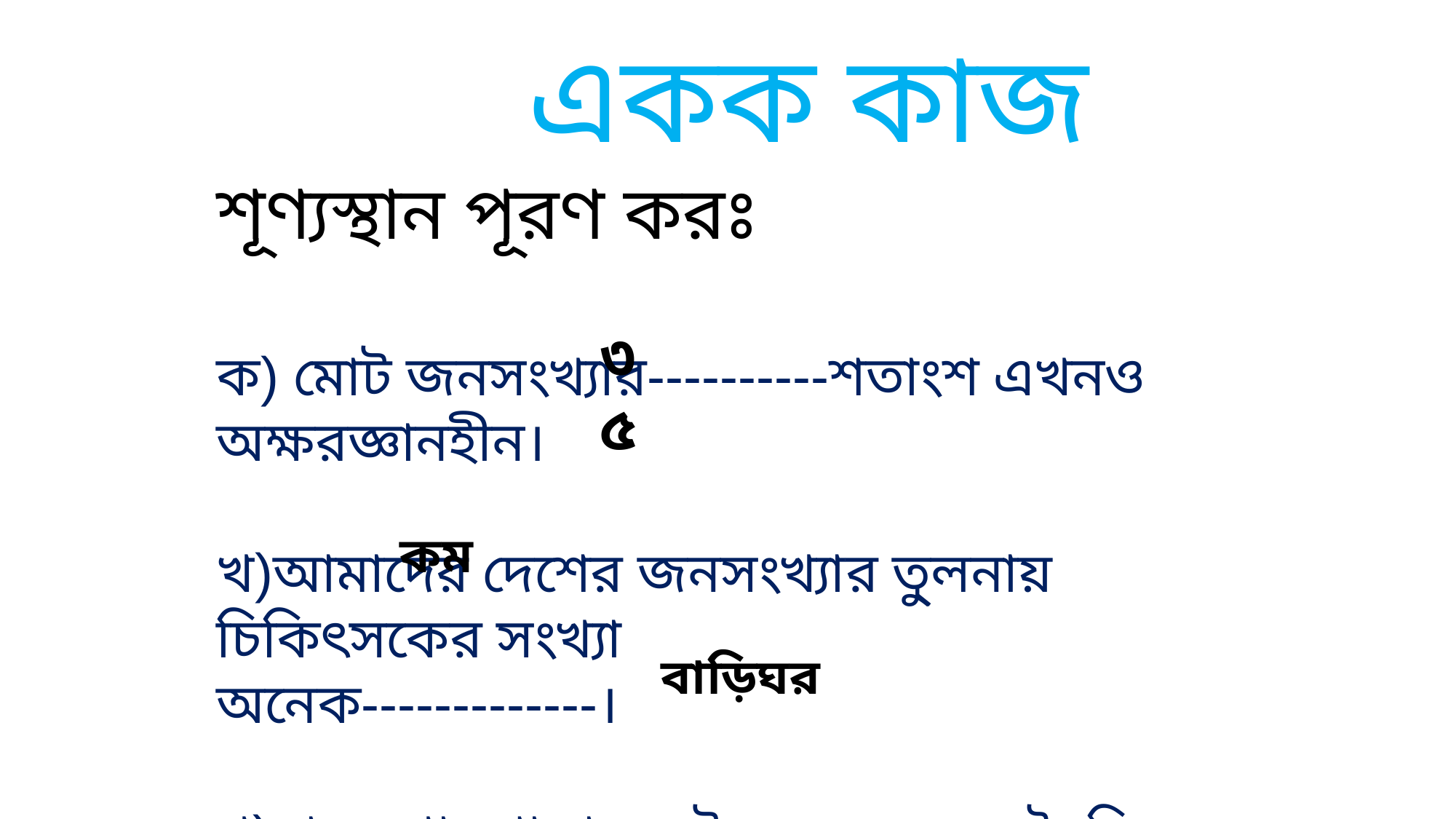

একক কাজ
শূণ্যস্থান পূরণ করঃ

ক) মোট জনসংখ্যার----------শতাংশ এখনও অক্ষরজ্ঞানহীন।

খ)আমাদের দেশের জনসংখ্যার তু্লনায় চিকিৎসকের সংখ্যা
অনেক-------------।

গ)মানুষ গাছপালা কেটে ----------------তৈরি করছে।
৩৫
 কম
বাড়িঘর